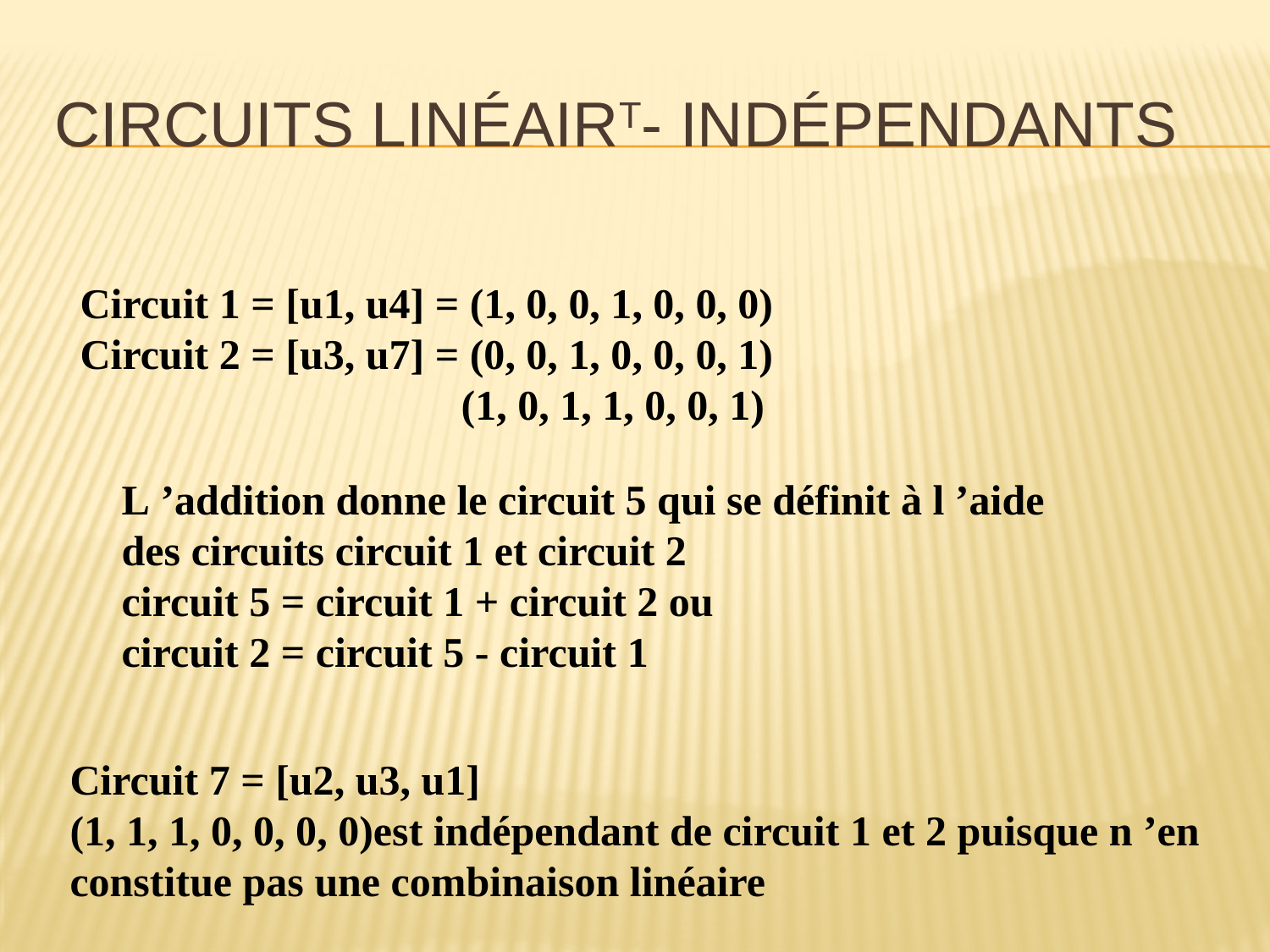

# Circuits linéairt- indépendants
Circuit 1 = [u1, u4] = (1, 0, 0, 1, 0, 0, 0)
Circuit 2 = [u3, u7] = (0, 0, 1, 0, 0, 0, 1)
			(1, 0, 1, 1, 0, 0, 1)
L ’addition donne le circuit 5 qui se définit à l ’aide
des circuits circuit 1 et circuit 2
circuit 5 = circuit 1 + circuit 2 ou
circuit 2 = circuit 5 - circuit 1
Circuit 7 = [u2, u3, u1]
(1, 1, 1, 0, 0, 0, 0)est indépendant de circuit 1 et 2 puisque n ’en
constitue pas une combinaison linéaire